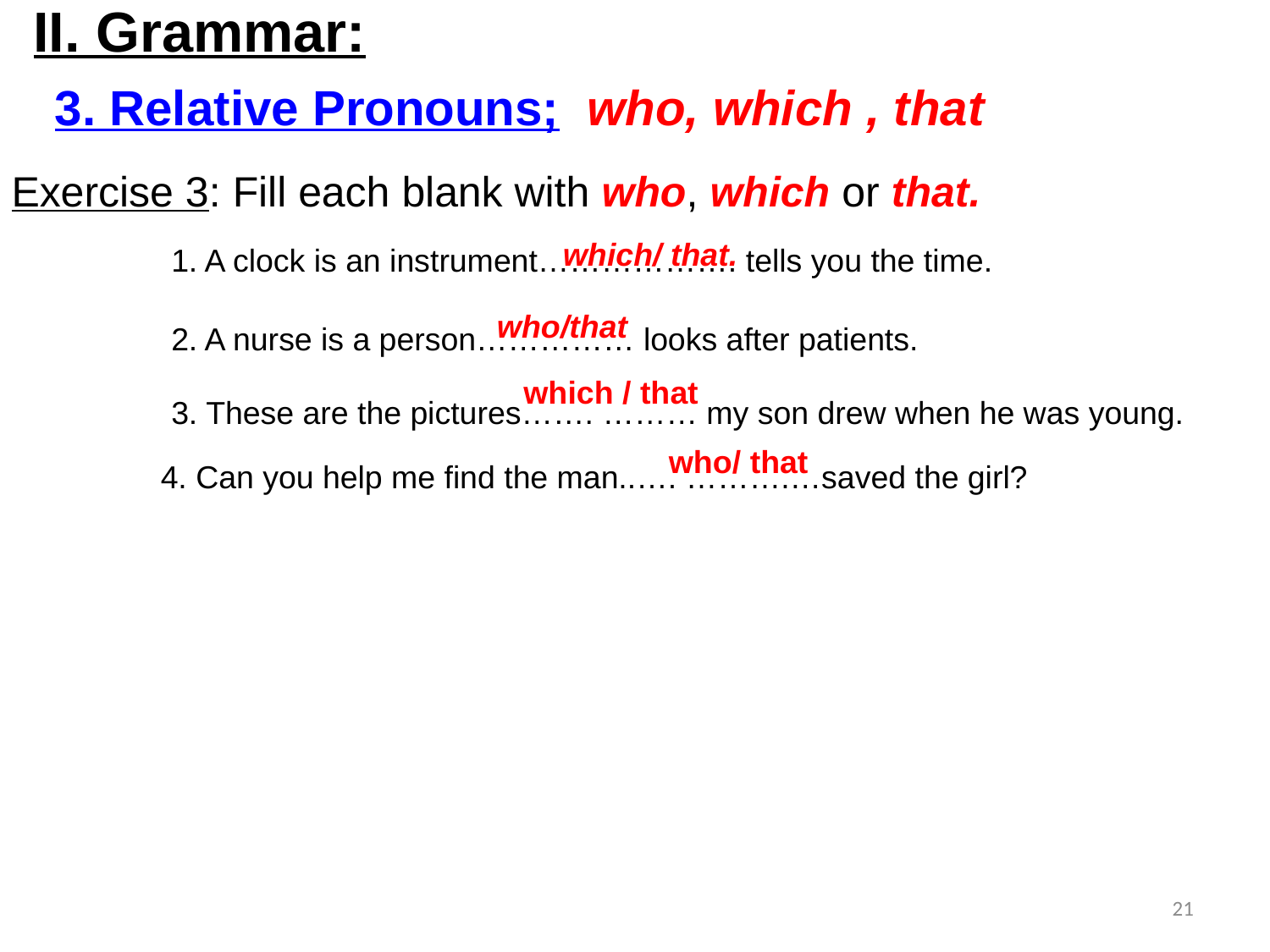

II. Grammar:
3. Relative Pronouns;  who, which , that
Exercise 3: Fill each blank with who, which or that.

1. A clock is an instrument………………. tells you the time.
which/ that.
who/that
2. A nurse is a person…………… looks after patients.
which / that
3. These are the pictures……. ……… my son drew when he was young.

who/ that
4. Can you help me find the man..…. ……….…saved the girl?

21